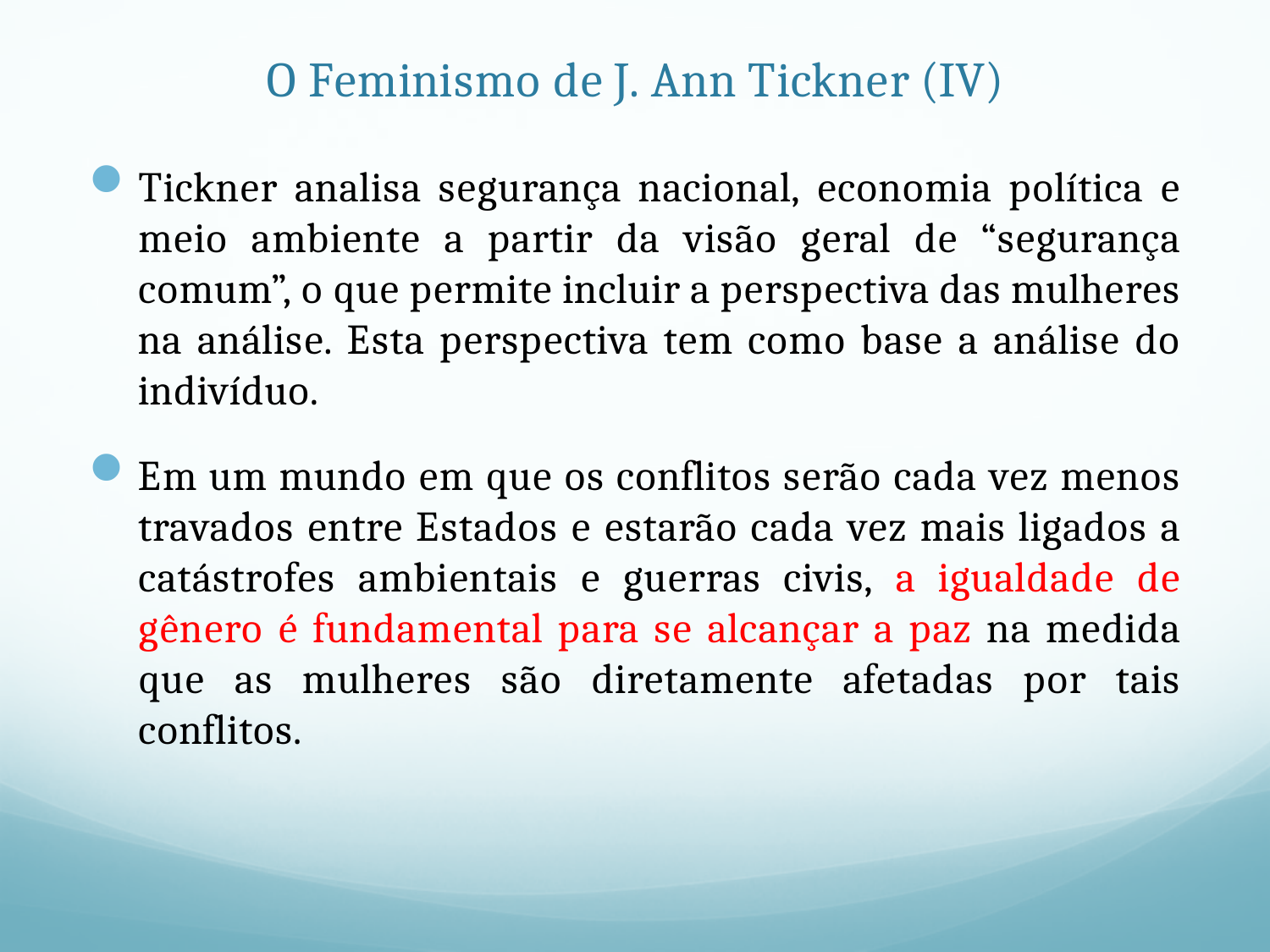

# O Feminismo de J. Ann Tickner (IV)
Tickner analisa segurança nacional, economia política e meio ambiente a partir da visão geral de “segurança comum”, o que permite incluir a perspectiva das mulheres na análise. Esta perspectiva tem como base a análise do indivíduo.
Em um mundo em que os conflitos serão cada vez menos travados entre Estados e estarão cada vez mais ligados a catástrofes ambientais e guerras civis, a igualdade de gênero é fundamental para se alcançar a paz na medida que as mulheres são diretamente afetadas por tais conflitos.